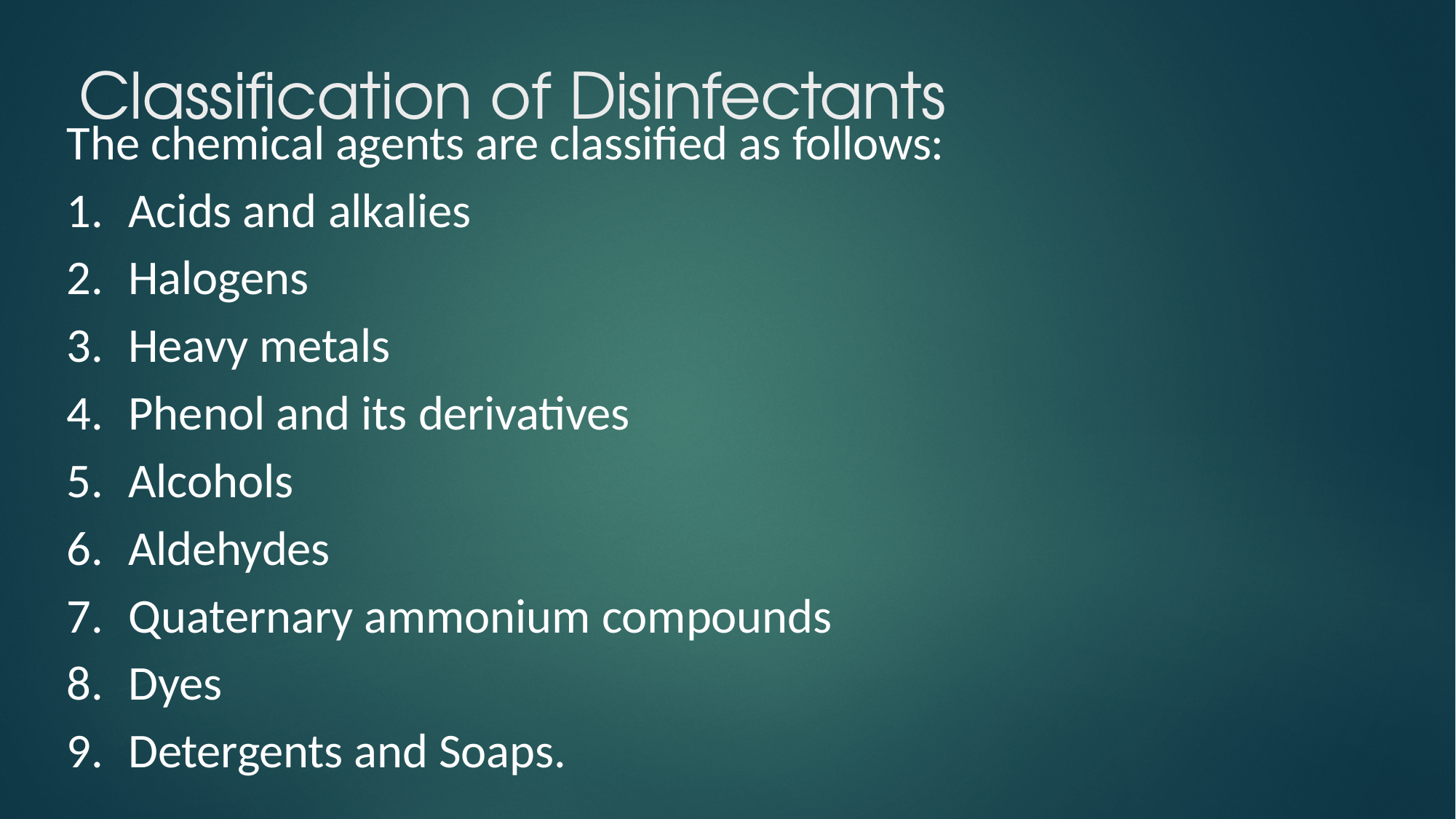

# Classification of Disinfectants
The chemical agents are classified as follows:
Acids and alkalies
Halogens
Heavy metals
Phenol and its derivatives
Alcohols
Aldehydes
Quaternary ammonium compounds
Dyes
Detergents and Soaps.